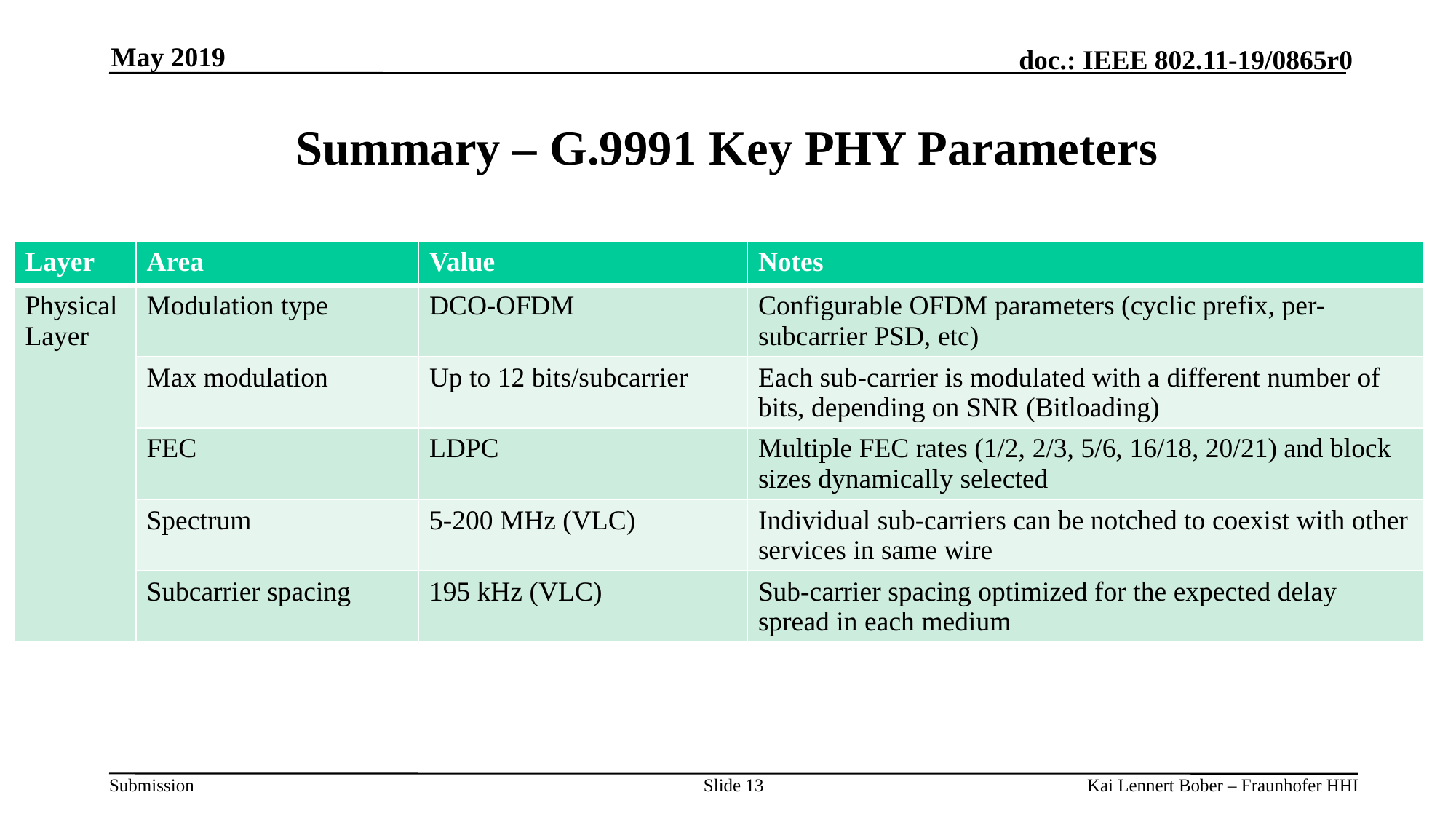

May 2019
# Summary – G.9991 Key PHY Parameters
| Layer | Area | Value | Notes |
| --- | --- | --- | --- |
| Physical Layer | Modulation type | DCO-OFDM | Configurable OFDM parameters (cyclic prefix, per-subcarrier PSD, etc) |
|  | Max modulation | Up to 12 bits/subcarrier | Each sub-carrier is modulated with a different number of bits, depending on SNR (Bitloading) |
|  | FEC | LDPC | Multiple FEC rates (1/2, 2/3, 5/6, 16/18, 20/21) and block sizes dynamically selected |
|  | Spectrum | 5-200 MHz (VLC) | Individual sub-carriers can be notched to coexist with other services in same wire |
|  | Subcarrier spacing | 195 kHz (VLC) | Sub-carrier spacing optimized for the expected delay spread in each medium |
Slide 13